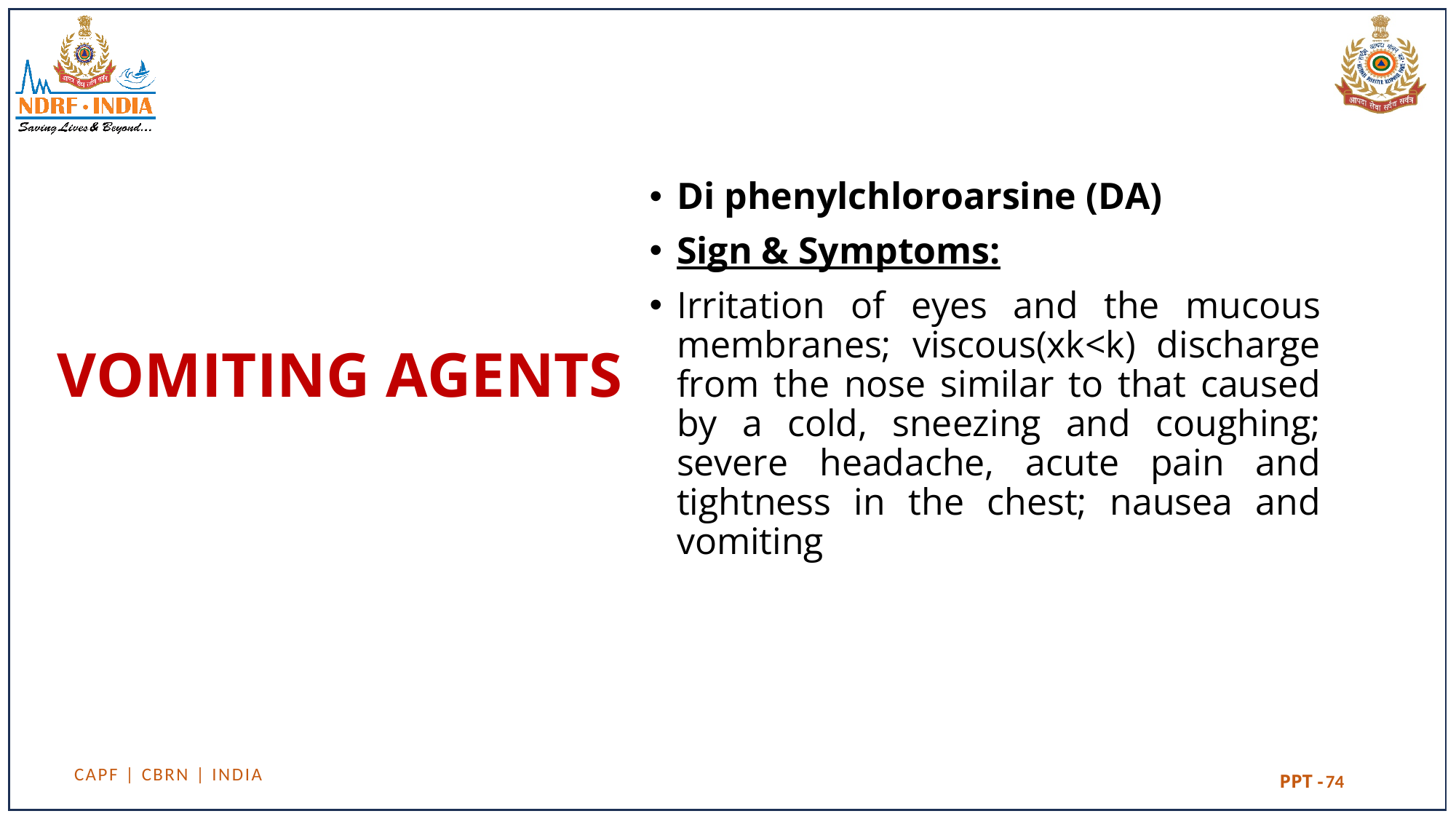

Di phenylchloroarsine (DA)
Sign & Symptoms:
Irritation of eyes and the mucous membranes; viscous(xk<k) discharge from the nose similar to that caused by a cold, sneezing and coughing; severe headache, acute pain and tightness in the chest; nausea and vomiting

# VOMITING AGENTS

74